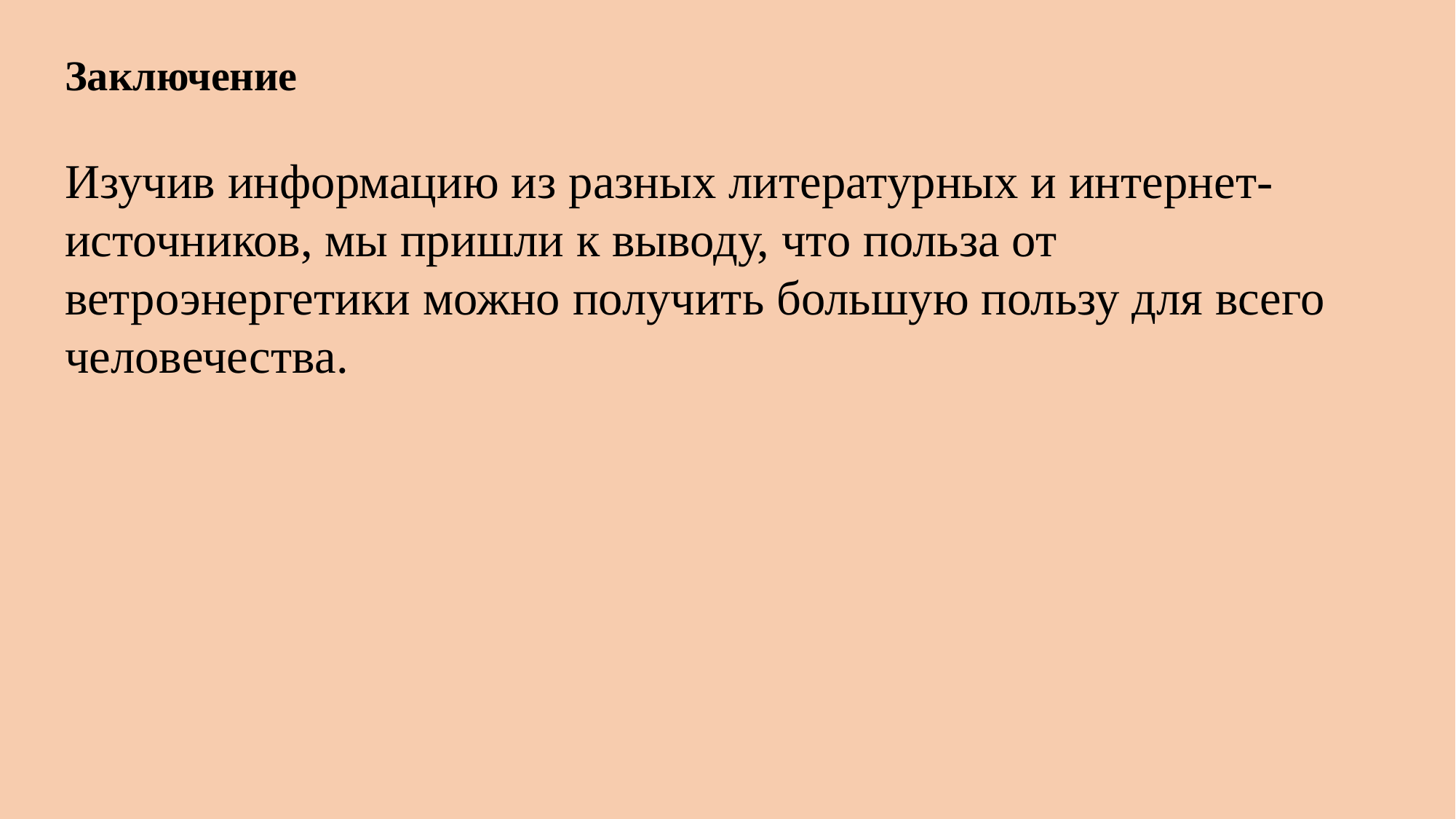

Заключение

Изучив информацию из разных литературных и интернет-источников, мы пришли к выводу, что польза от ветроэнергетики можно получить большую пользу для всего человечества.